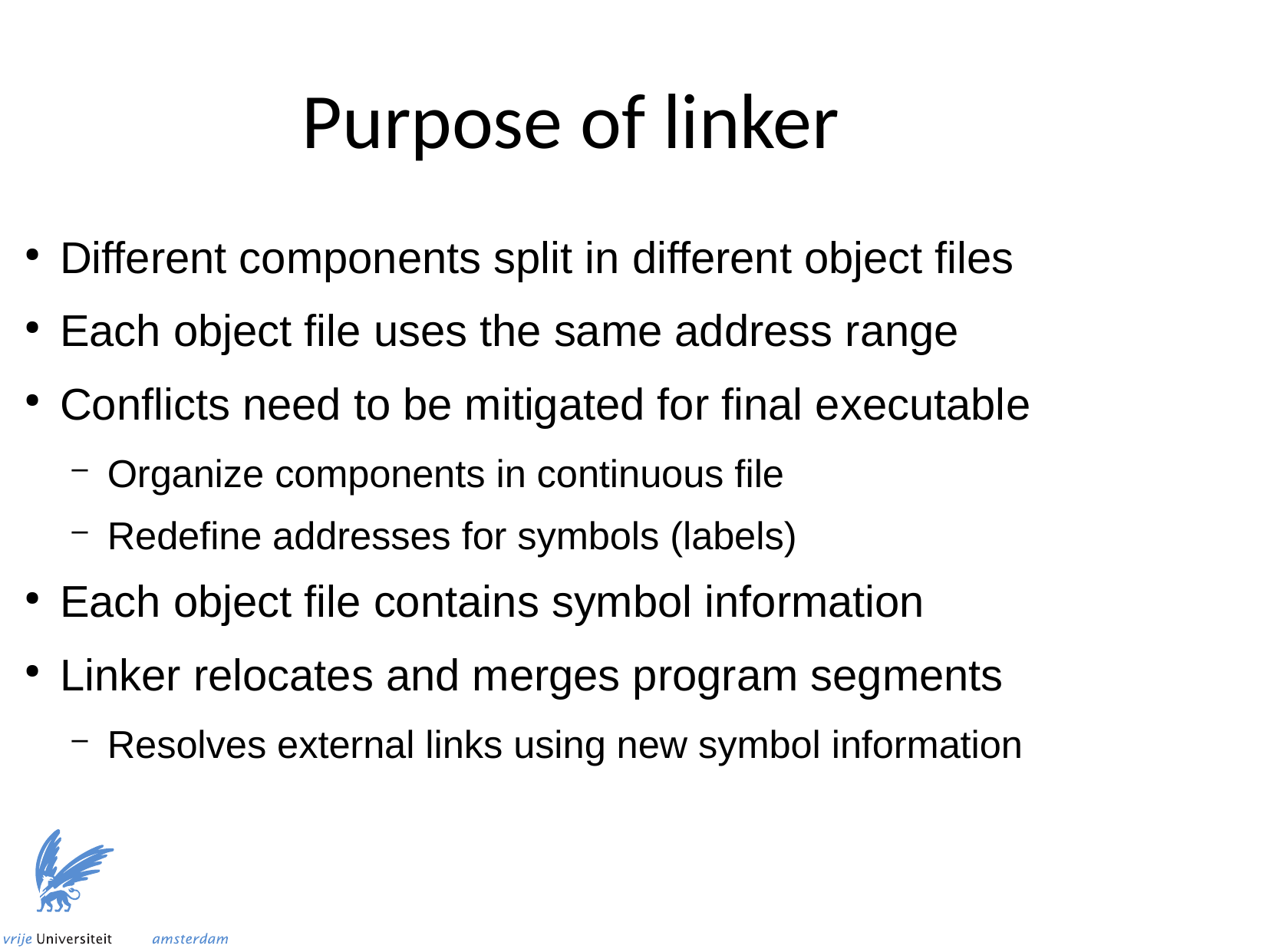

Purpose of linker
Different components split in different object files
Each object file uses the same address range
Conflicts need to be mitigated for final executable
Organize components in continuous file
Redefine addresses for symbols (labels)
Each object file contains symbol information
Linker relocates and merges program segments
Resolves external links using new symbol information